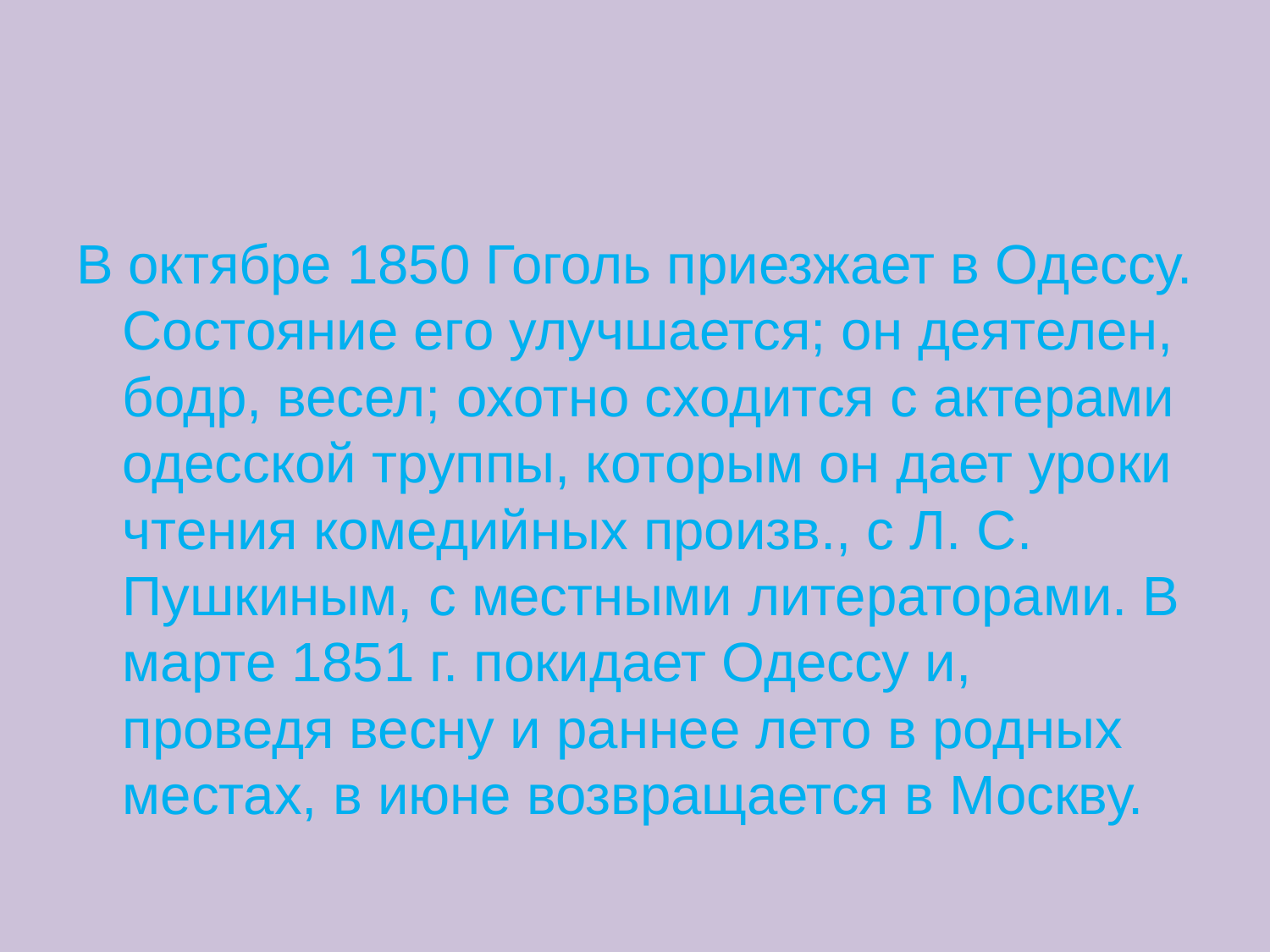

#
В октябре 1850 Гоголь приезжает в Одессу. Состояние его улучшается; он деятелен, бодр, весел; охотно сходится с актерами одесской труппы, которым он дает уроки чтения комедийных произв., с Л. С. Пушкиным, с местными литераторами. В марте 1851 г. покидает Одессу и, проведя весну и раннее лето в родных местах, в июне возвращается в Москву.